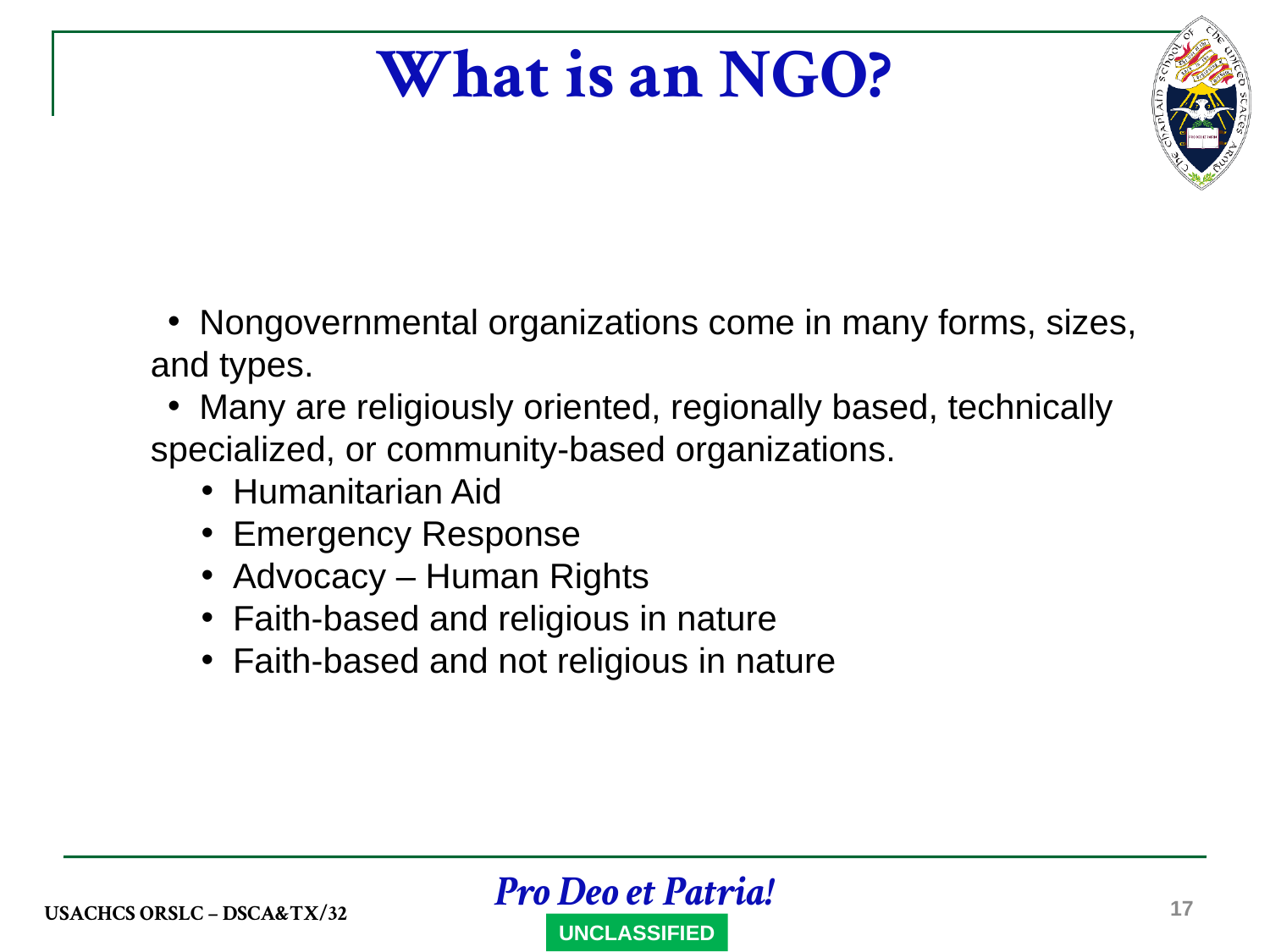

What is an NGO?
  Nongovernmental organizations come in many forms, sizes, and types.
  Many are religiously oriented, regionally based, technically specialized, or community-based organizations.
  Humanitarian Aid
  Emergency Response
  Advocacy – Human Rights
  Faith-based and religious in nature
  Faith-based and not religious in nature
17